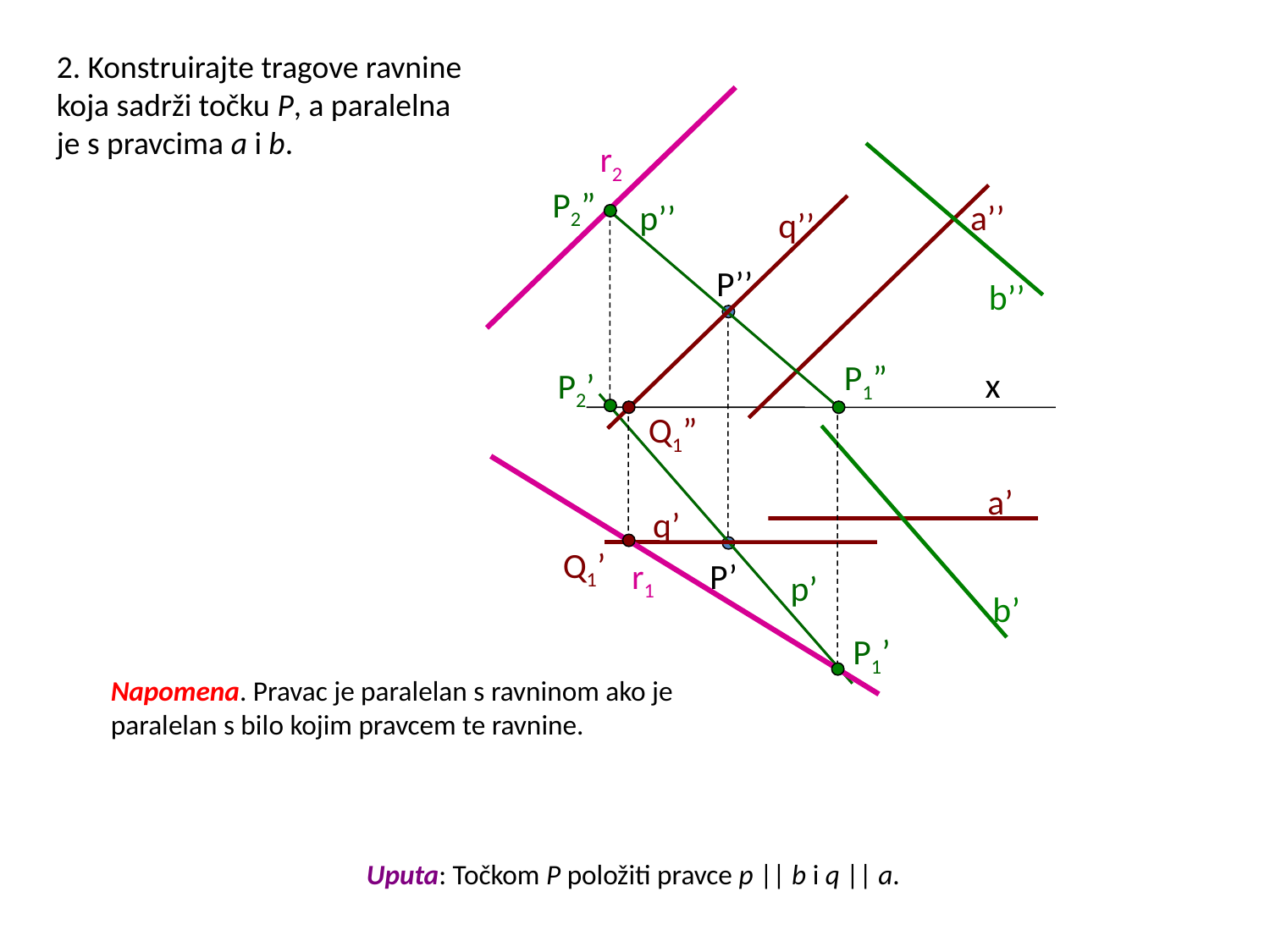

2. Konstruirajte tragove ravnine koja sadrži točku P, a paralelna je s pravcima a i b.

r2

r1

a’’
P’’
b’’

x

a’

P’
b’
P2”

P1”
P2’

P1’

p’’

p’

q’’
q’

Q1”

Q1’

Napomena. Pravac je paralelan s ravninom ako je paralelan s bilo kojim pravcem te ravnine.
Uputa: Točkom P položiti pravce p || b i q || a.